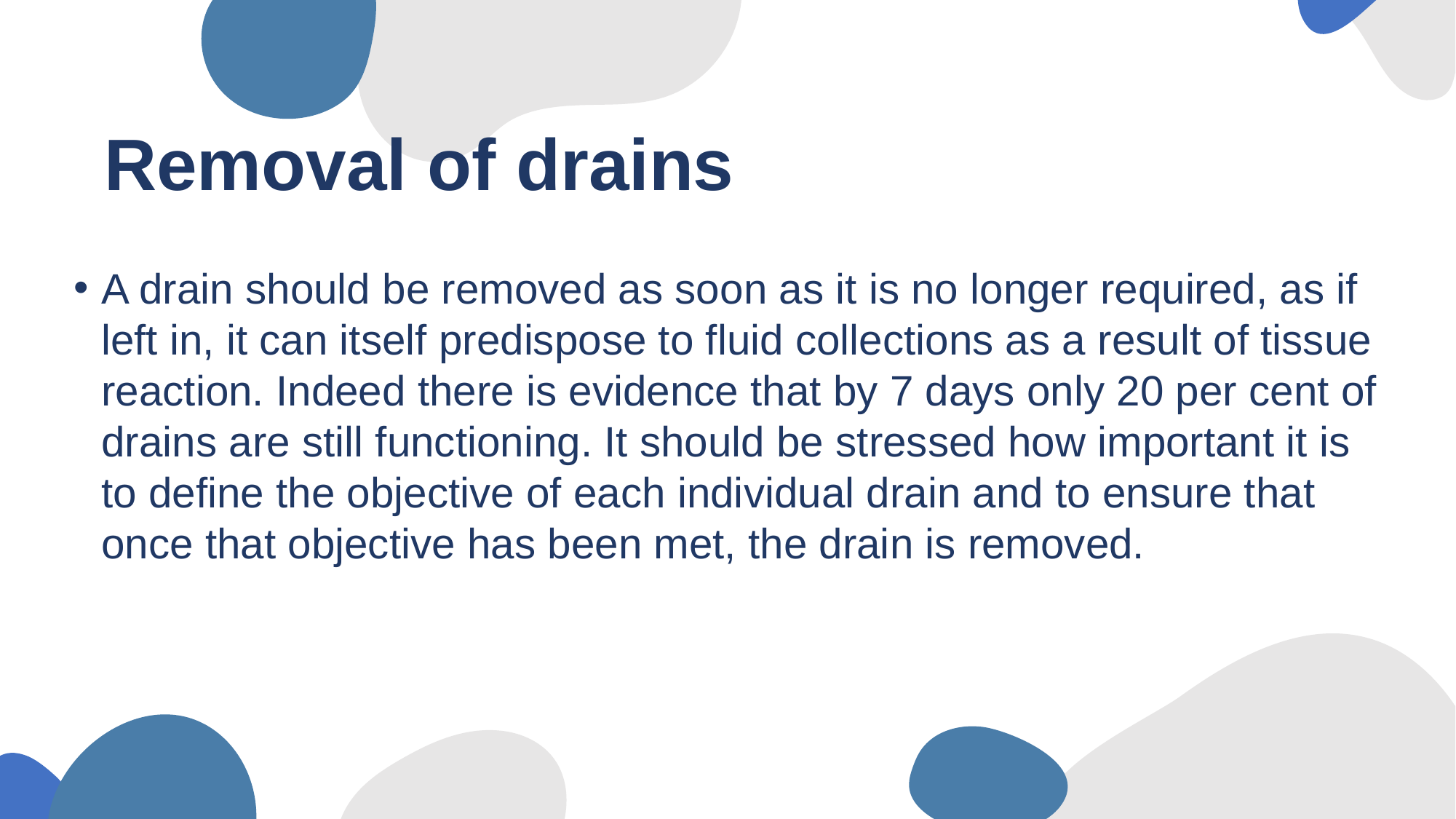

# Removal of drains
A drain should be removed as soon as it is no longer required, as if left in, it can itself predispose to fluid collections as a result of tissue reaction. Indeed there is evidence that by 7 days only 20 per cent of drains are still functioning. It should be stressed how important it is to define the objective of each individual drain and to ensure that once that objective has been met, the drain is removed.